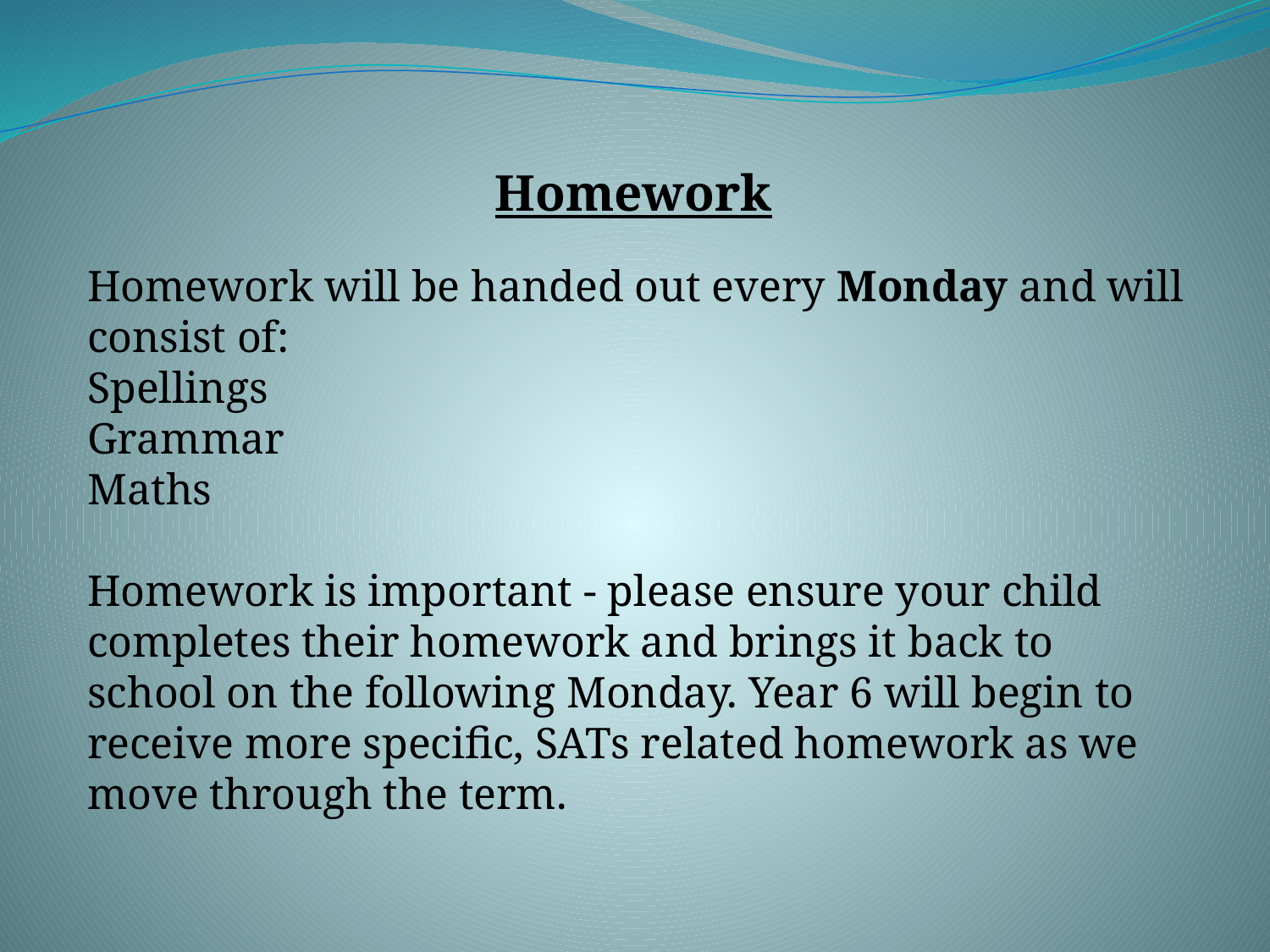

Homework
Homework will be handed out every Monday and will consist of:
Spellings
Grammar
Maths

Homework is important - please ensure your child completes their homework and brings it back to school on the following Monday. Year 6 will begin to receive more specific, SATs related homework as we move through the term.